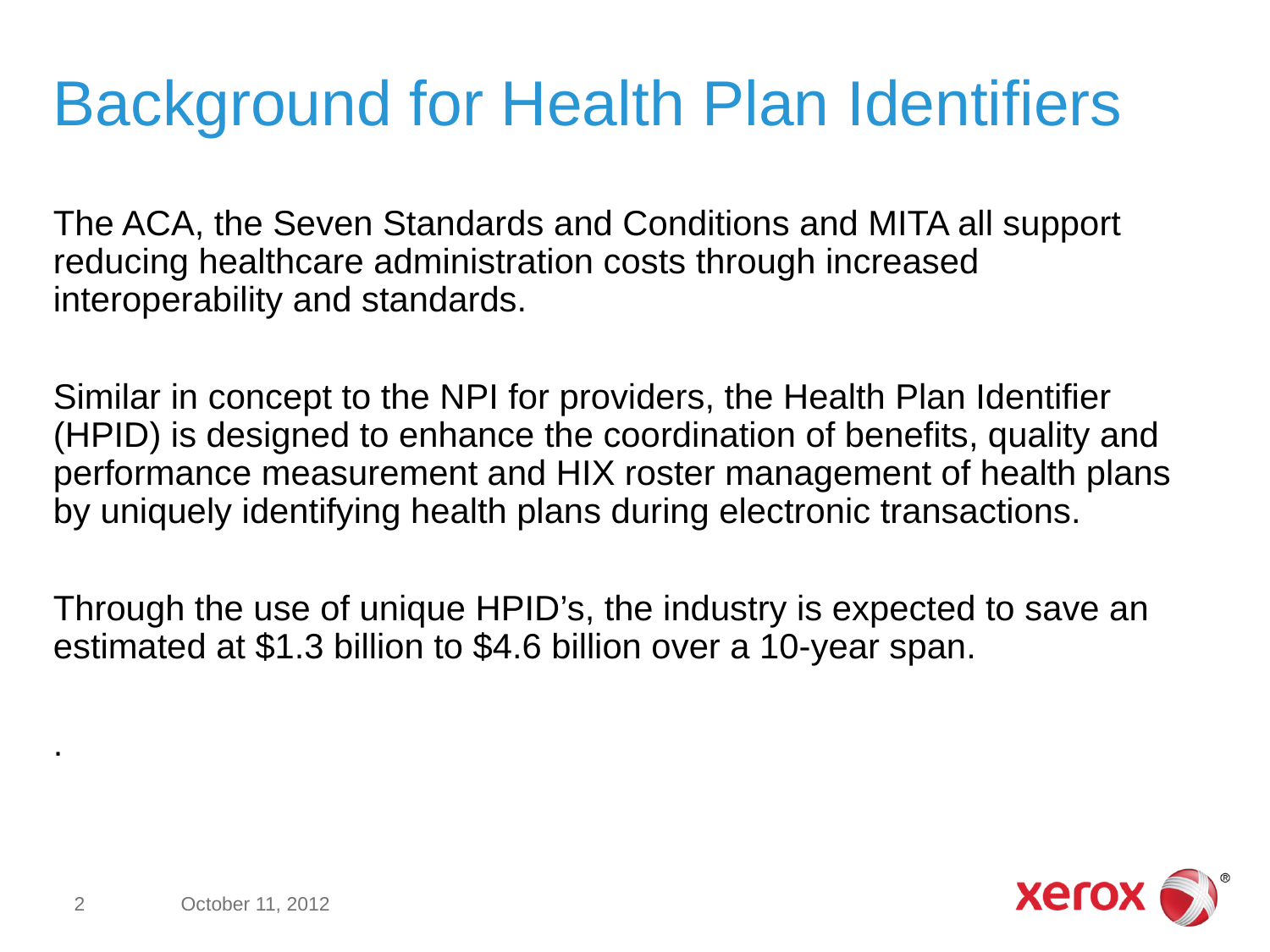

# Background for Health Plan Identifiers
The ACA, the Seven Standards and Conditions and MITA all support reducing healthcare administration costs through increased interoperability and standards.

Similar in concept to the NPI for providers, the Health Plan Identifier (HPID) is designed to enhance the coordination of benefits, quality and performance measurement and HIX roster management of health plans by uniquely identifying health plans during electronic transactions.

Through the use of unique HPID’s, the industry is expected to save an estimated at $1.3 billion to $4.6 billion over a 10-year span.

.
2
October 11, 2012